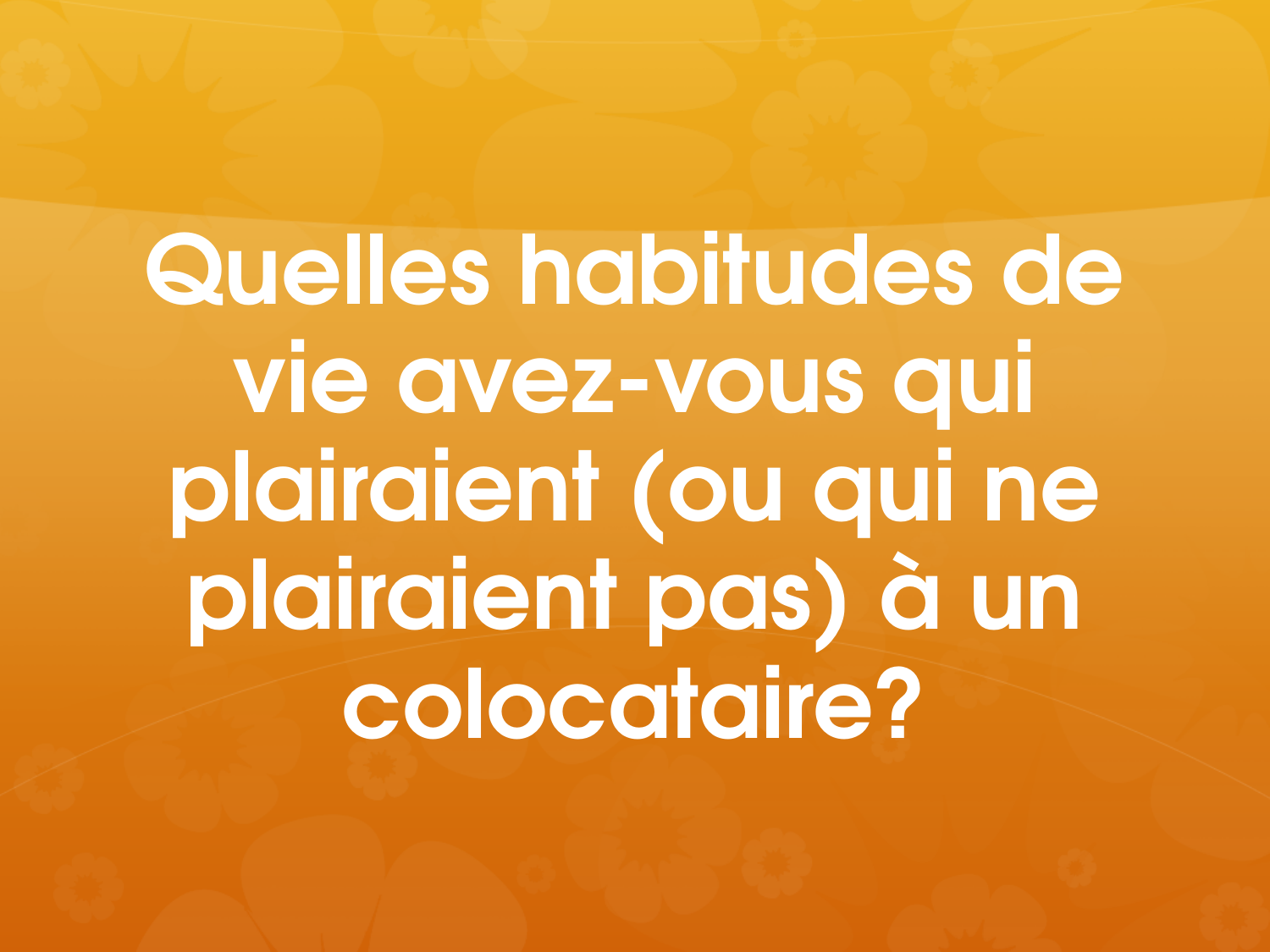

# Quelles habitudes de vie avez-vous qui plairaient (ou qui ne plairaient pas) à un colocataire?